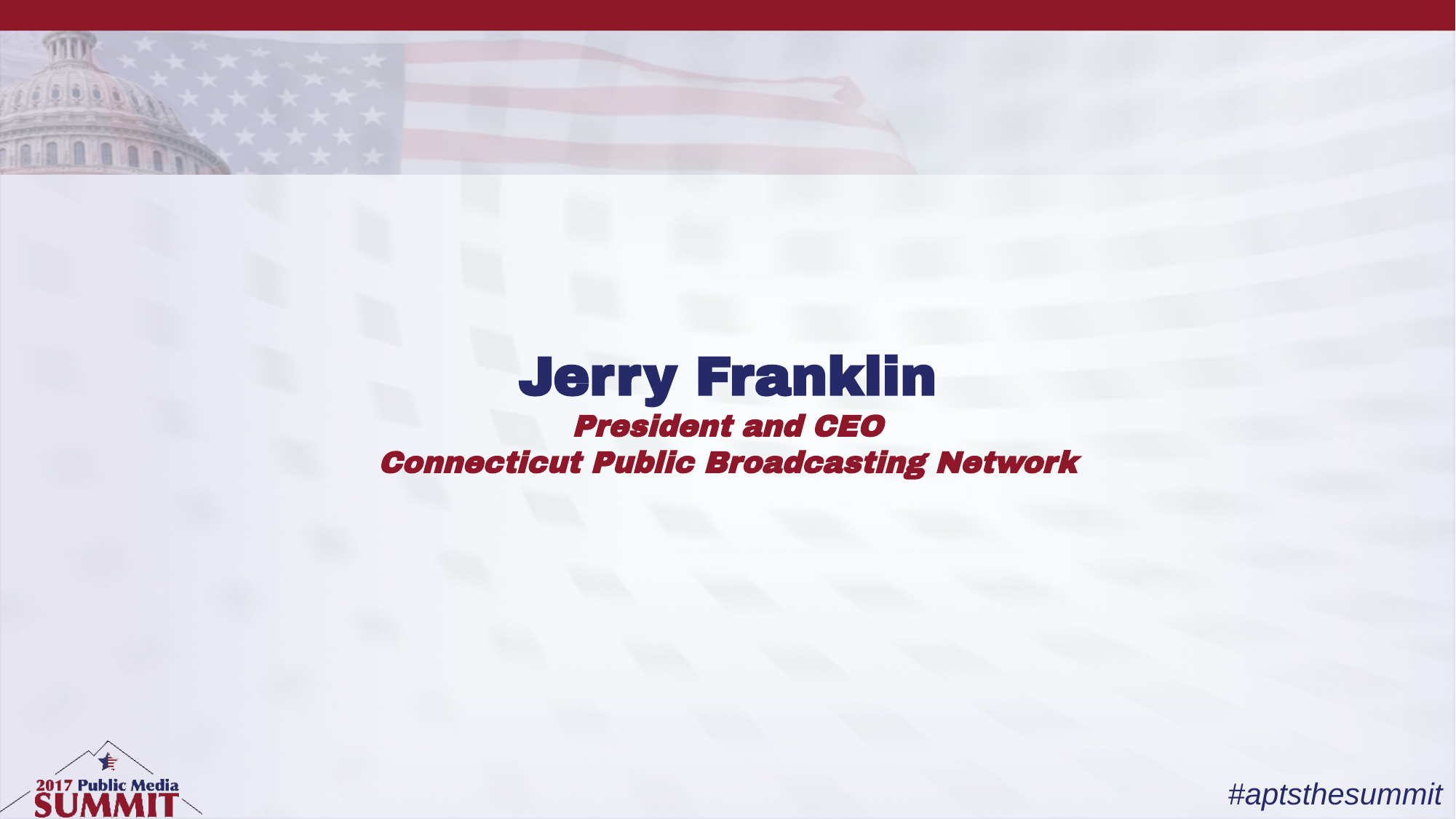

# Jerry Franklin President and CEO Connecticut Public Broadcasting Network